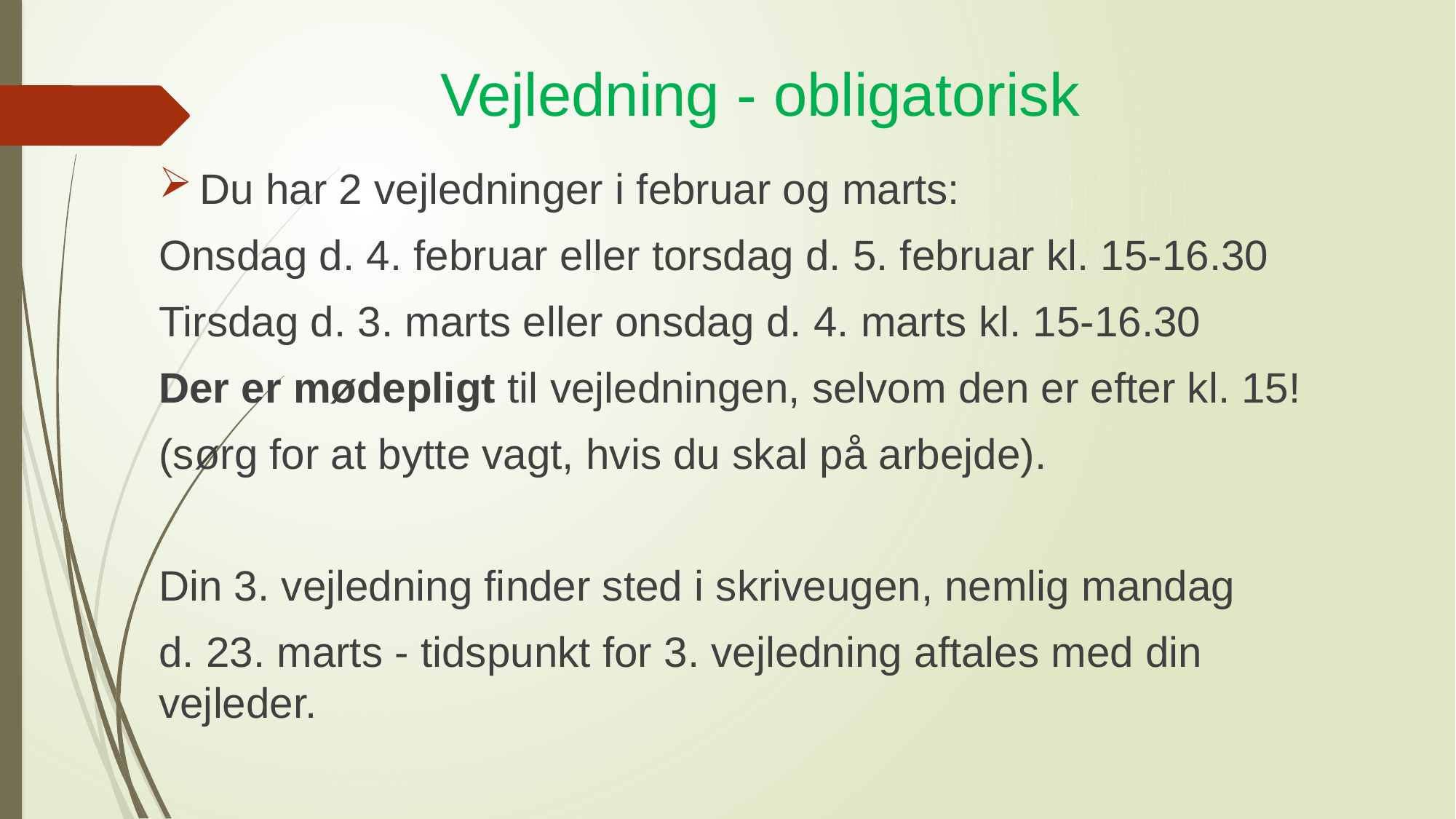

# Vejledning - obligatorisk
Du har 2 vejledninger i februar og marts:
Onsdag d. 4. februar eller torsdag d. 5. februar kl. 15-16.30
Tirsdag d. 3. marts eller onsdag d. 4. marts kl. 15-16.30
Der er mødepligt til vejledningen, selvom den er efter kl. 15!
(sørg for at bytte vagt, hvis du skal på arbejde).

Din 3. vejledning finder sted i skriveugen, nemlig mandag
d. 23. marts - tidspunkt for 3. vejledning aftales med din vejleder.